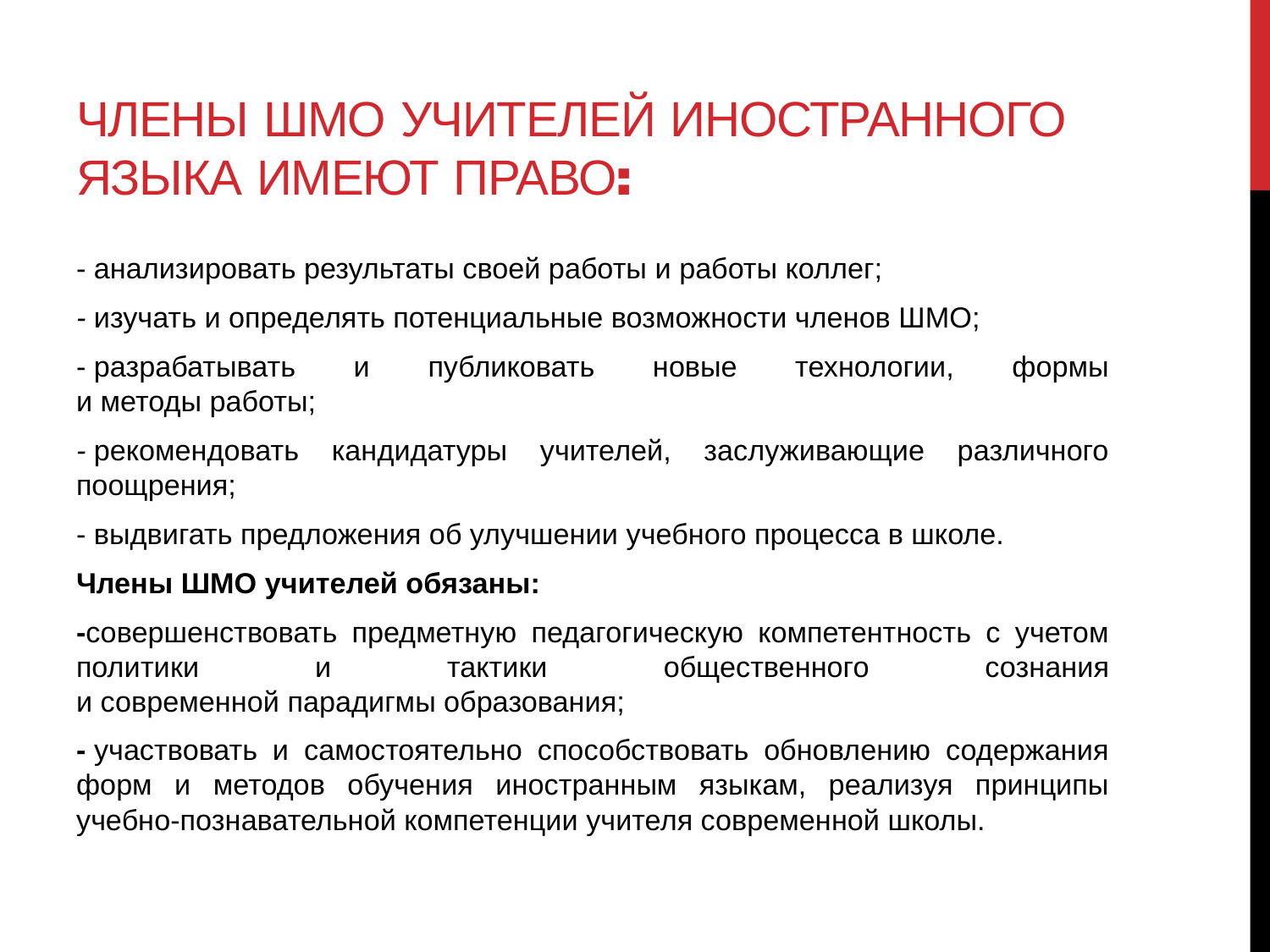

# Члены ШМО учителей иностранного языка имеют право:
- анализировать результаты своей работы и работы коллег;
- изучать и определять потенциальные возможности членов ШМО;
- разрабатывать и публиковать новые технологии, формы
и методы работы;
- рекомендовать кандидатуры учителей, заслуживающие различного поощрения;
- выдвигать предложения об улучшении учебного процесса в школе.
Члены ШМО учителей обязаны:
-совершенствовать предметную педагогическую компетентность с учетом политики и тактики общественного сознания
и современной парадигмы образования;
- участвовать и самостоятельно способствовать обновлению содержания форм и методов обучения иностранным языкам, реализуя принципы учебно-познавательной компетенции учителя современной школы.